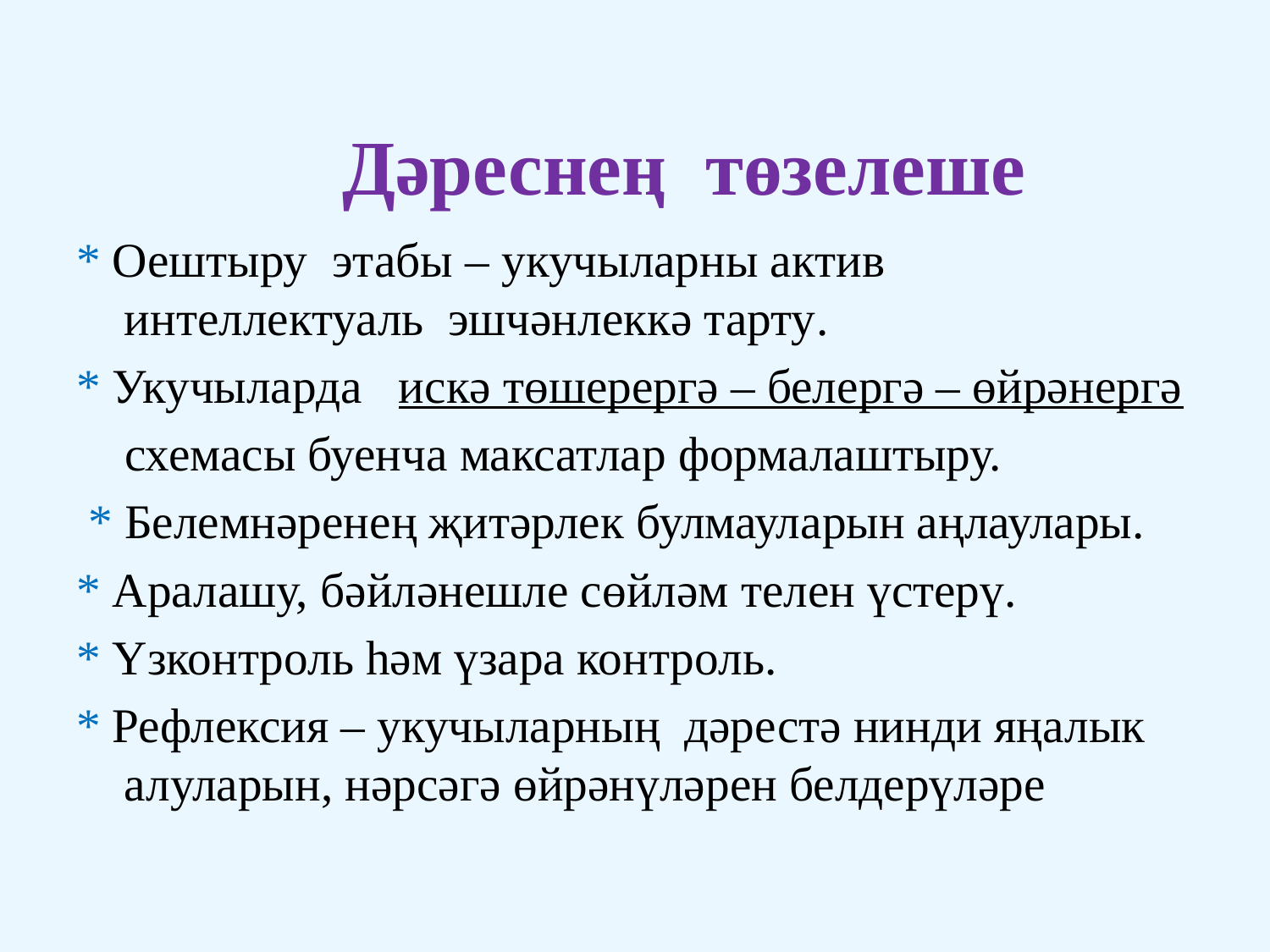

# Дәреснең  төзелеше
* Оештыру  этабы – укучыларны актив интеллектуаль  эшчәнлеккә тарту.
* Укучыларда   искә төшерергә – белергә – өйрәнергә
    схемасы буенча максатлар формалаштыру.
 * Белемнәренең җитәрлек булмауларын аңлаулары.
* Аралашу, бәйләнешле сөйләм телен үстерү.
* Үзконтроль һәм үзара контроль.
* Рефлексия – укучыларның  дәрестә нинди яңалык  алуларын, нәрсәгә өйрәнүләрен белдерүләре